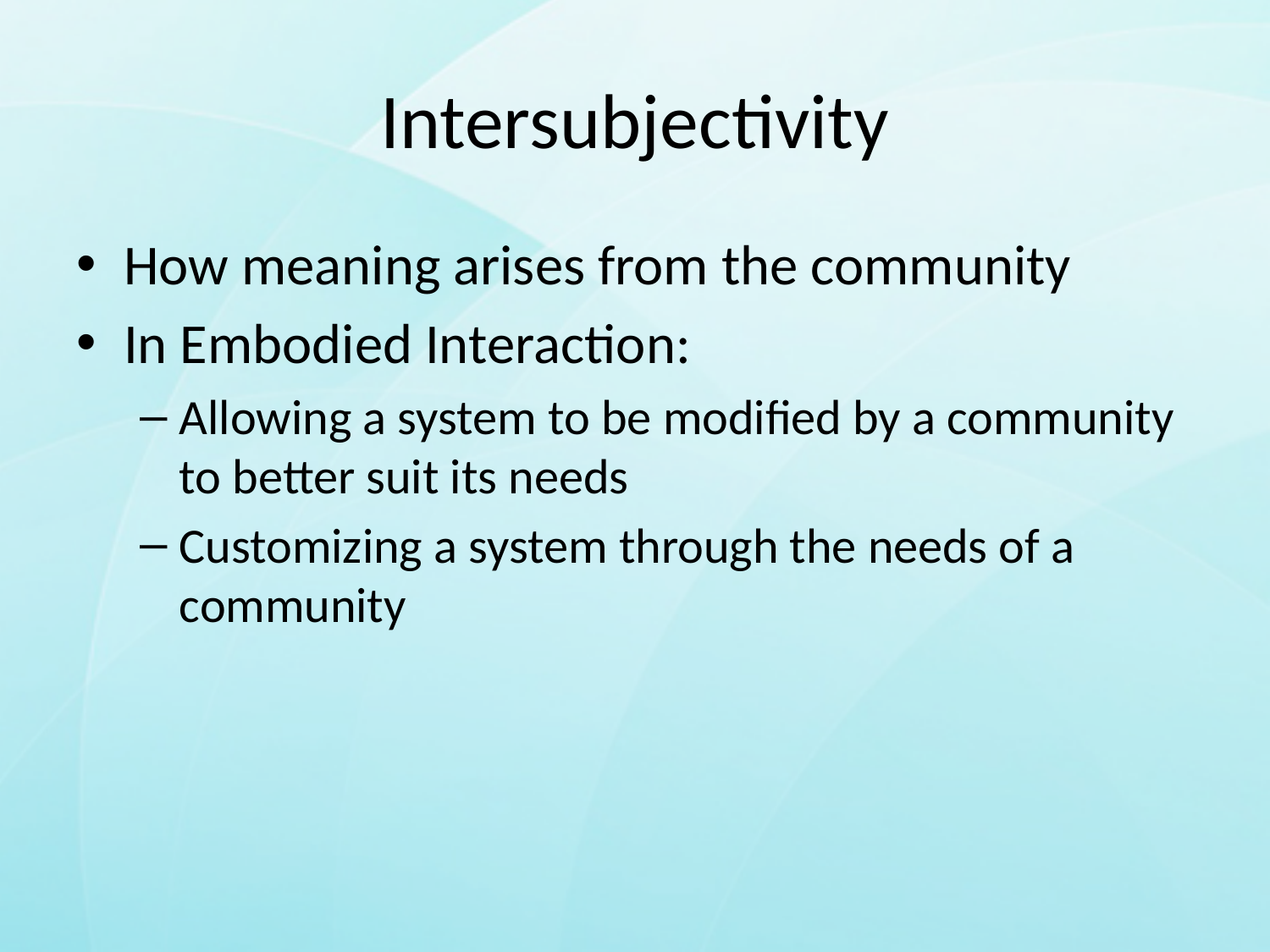

# Intersubjectivity
How meaning arises from the community
In Embodied Interaction:
Allowing a system to be modified by a community to better suit its needs
Customizing a system through the needs of a community